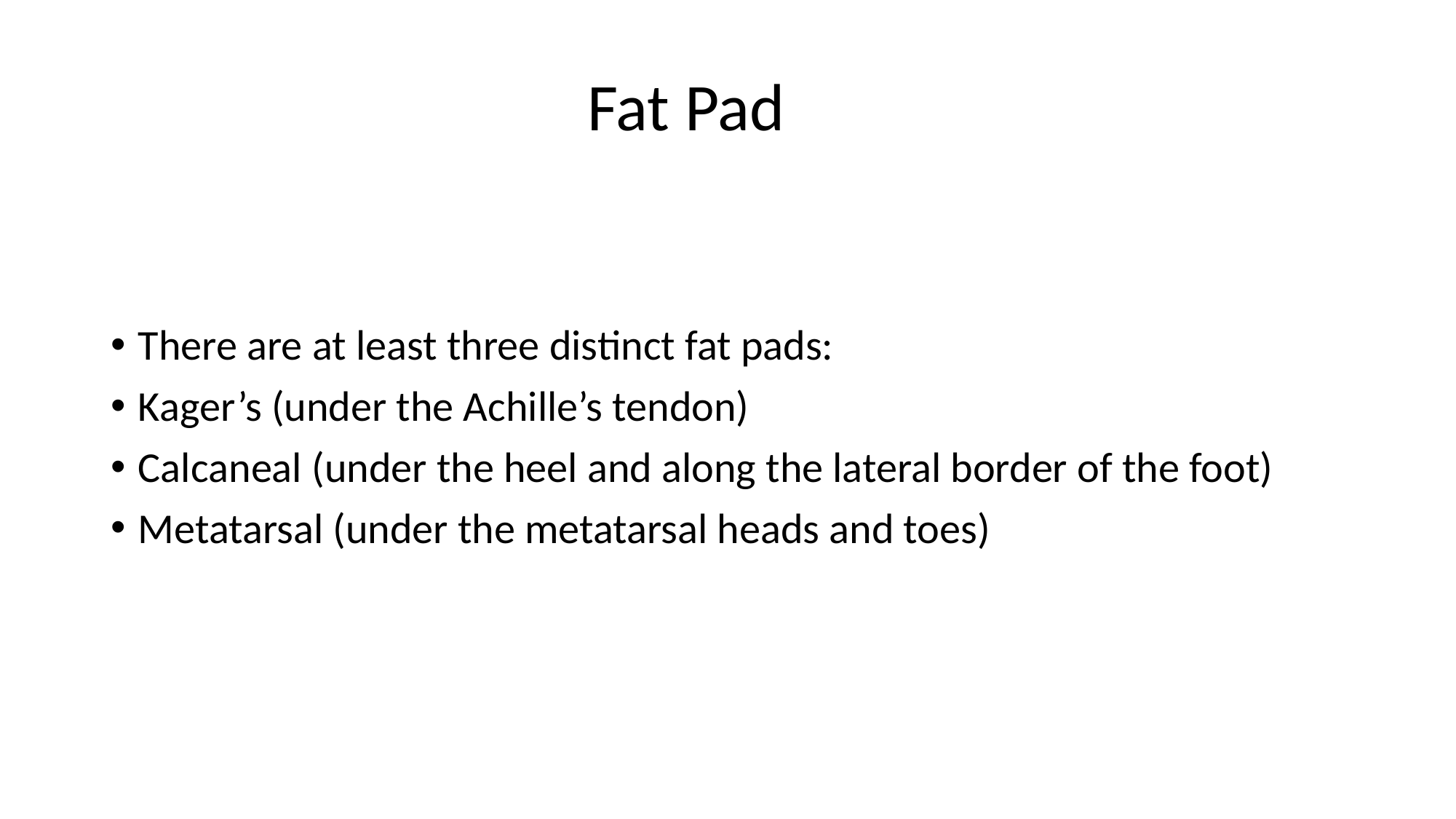

# Fat Pad
There are at least three distinct fat pads:
Kager’s (under the Achille’s tendon)
Calcaneal (under the heel and along the lateral border of the foot)
Metatarsal (under the metatarsal heads and toes)